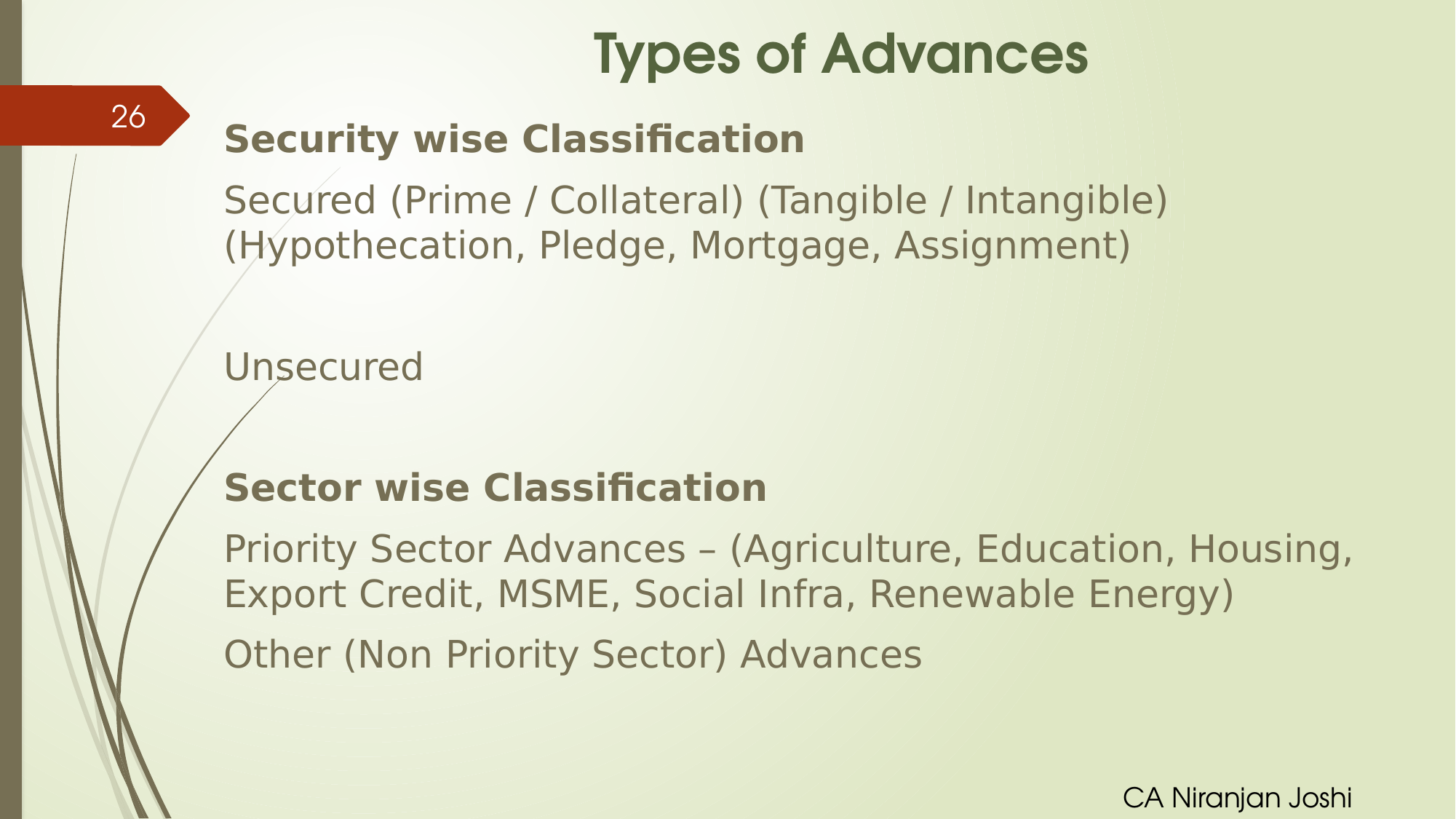

# Types of Advances
26
Security wise Classification
Secured (Prime / Collateral) (Tangible / Intangible) (Hypothecation, Pledge, Mortgage, Assignment)

Unsecured

Sector wise Classification
Priority Sector Advances – (Agriculture, Education, Housing, Export Credit, MSME, Social Infra, Renewable Energy)
Other (Non Priority Sector) Advances
CA Niranjan Joshi